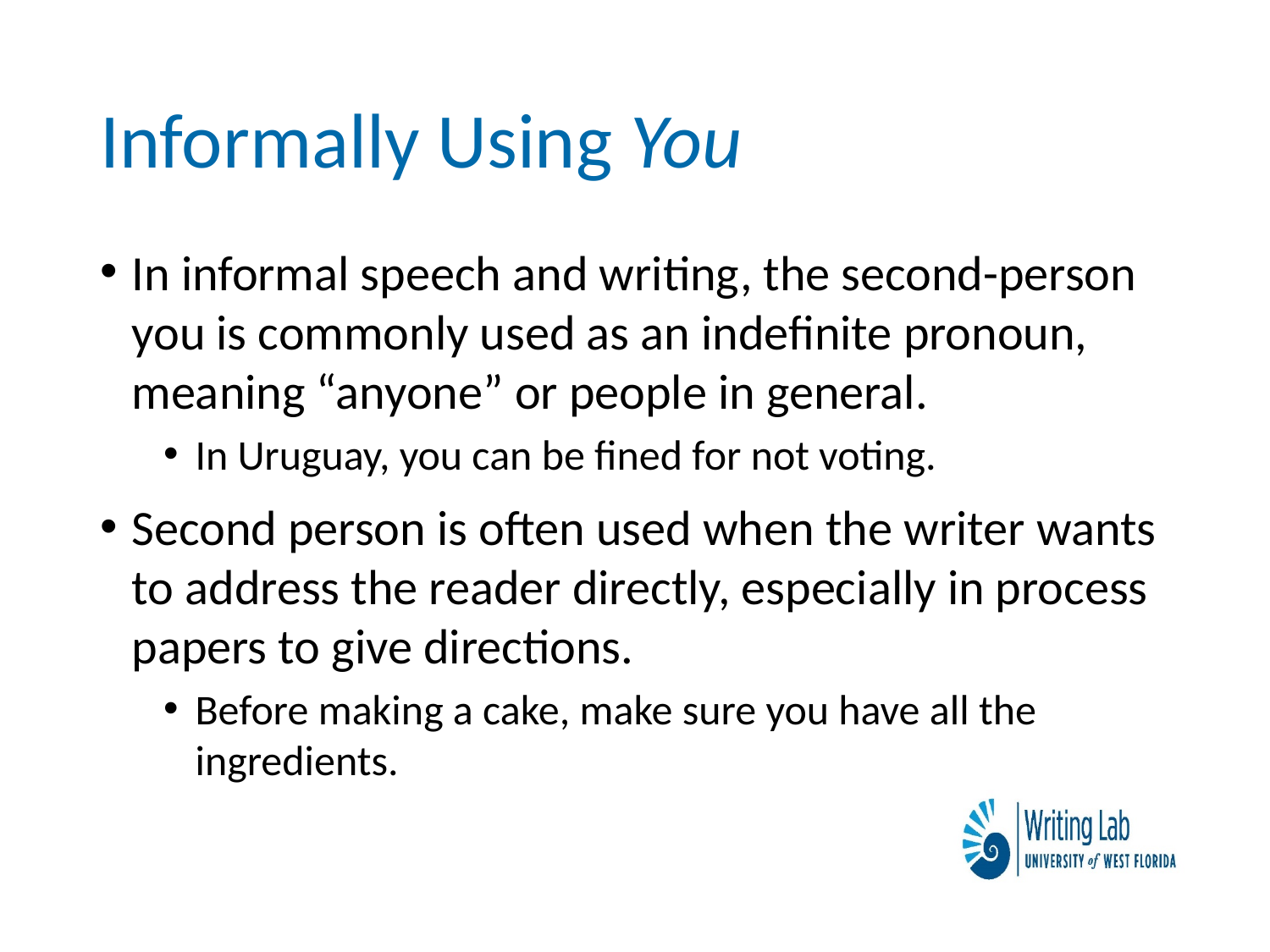

# Informally Using You
In informal speech and writing, the second-person you is commonly used as an indefinite pronoun, meaning “anyone” or people in general.
In Uruguay, you can be fined for not voting.
Second person is often used when the writer wants to address the reader directly, especially in process papers to give directions.
Before making a cake, make sure you have all the ingredients.